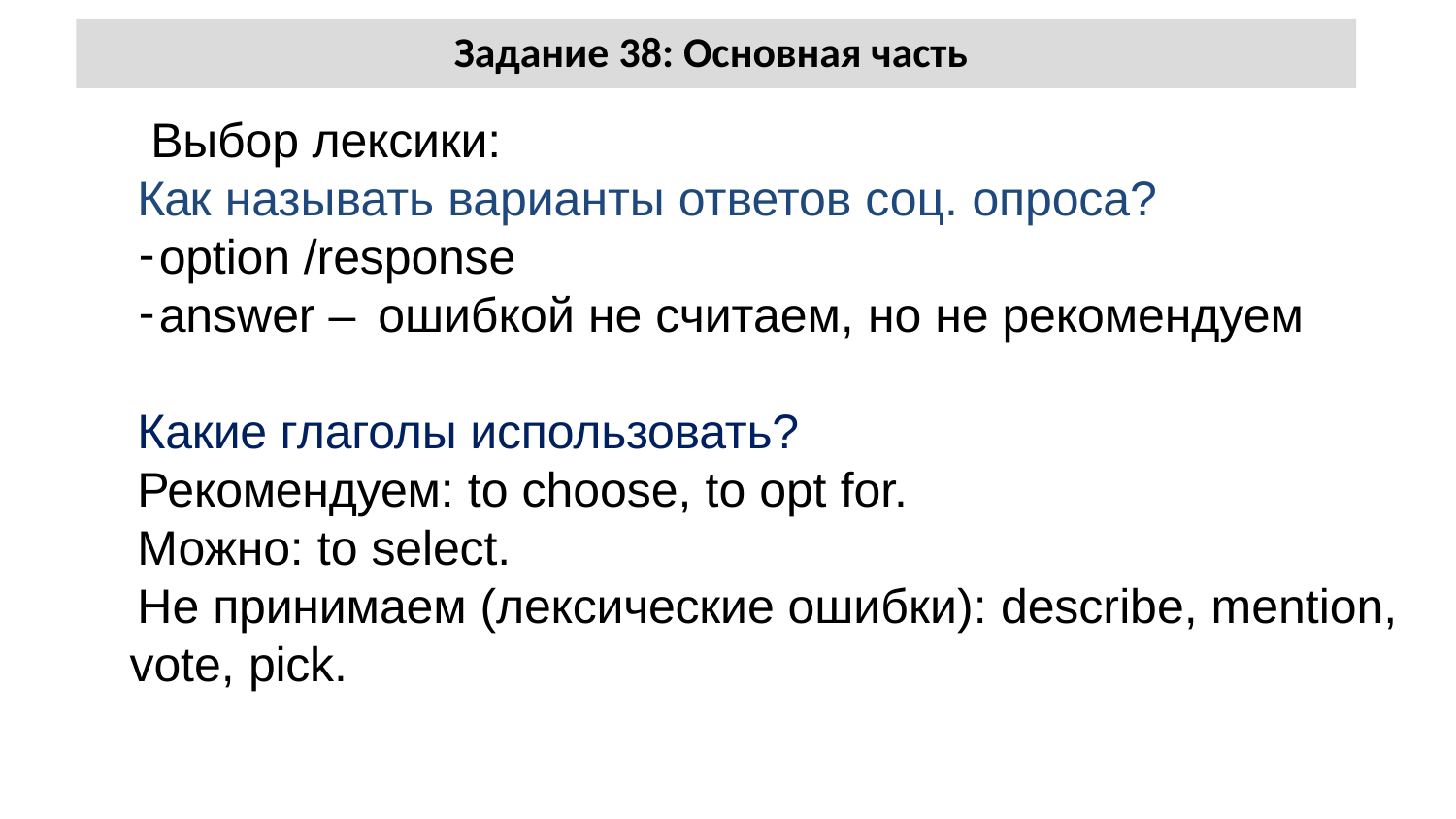

# Задание 38: Основная часть

 Выбор лексики:
Как называть варианты ответов соц. опроса?
option /response
answer – ошибкой не считаем, но не рекомендуем

Какие глаголы использовать?
Рекомендуем: to choose, to opt for.
Можно: to select.
Не принимаем (лексические ошибки): describe, mention, vote, pick.